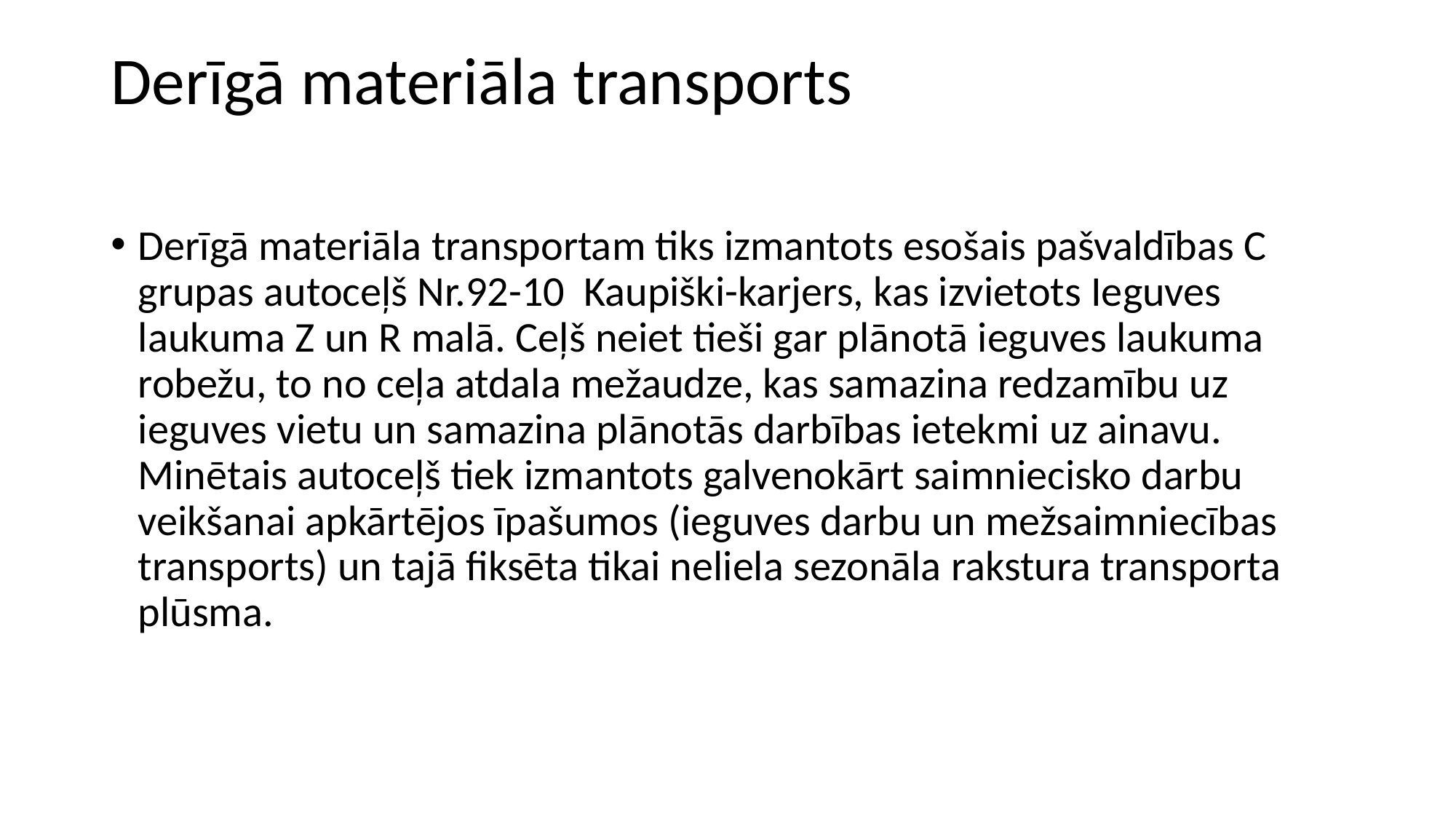

# Derīgā materiāla transports
Derīgā materiāla transportam tiks izmantots esošais pašvaldības C grupas autoceļš Nr.92-10  Kaupiški-karjers, kas izvietots Ieguves laukuma Z un R malā. Ceļš neiet tieši gar plānotā ieguves laukuma robežu, to no ceļa atdala mežaudze, kas samazina redzamību uz ieguves vietu un samazina plānotās darbības ietekmi uz ainavu. Minētais autoceļš tiek izmantots galvenokārt saimniecisko darbu veikšanai apkārtējos īpašumos (ieguves darbu un mežsaimniecības transports) un tajā fiksēta tikai neliela sezonāla rakstura transporta plūsma.